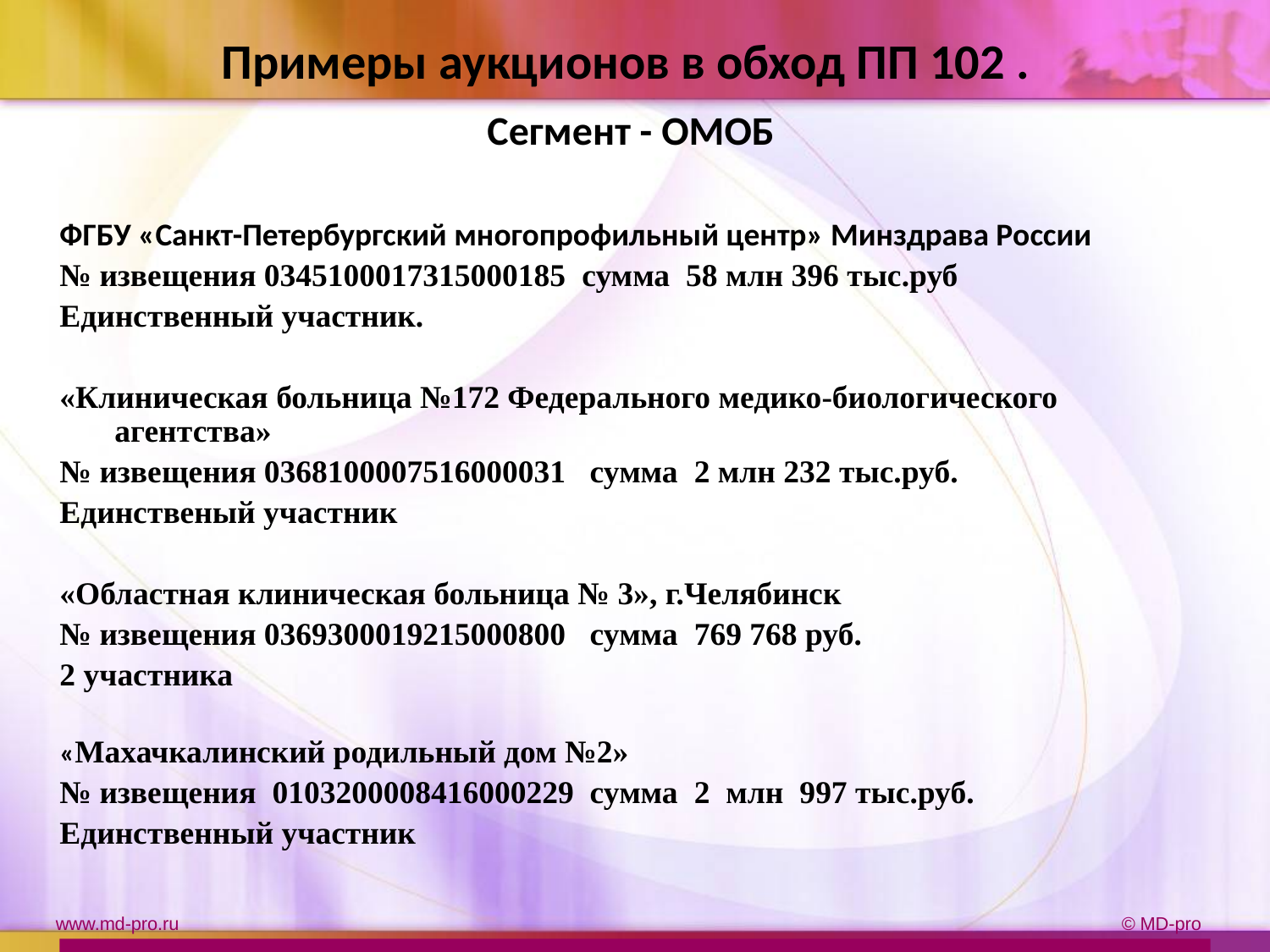

Примеры аукционов в обход ПП 102 .

Сегмент - ОМОБ

ФГБУ «Санкт-Петербургский многопрофильный центр» Минздрава России
№ извещения 0345100017315000185  сумма  58 млн 396 тыс.руб
Единственный участник.

«Клиническая больница №172 Федерального медико-биологического агентства»
№ извещения 0368100007516000031   сумма  2 млн 232 тыс.руб.
Единственый участник

«Областная клиническая больница № 3», г.Челябинск
№ извещения 0369300019215000800   сумма  769 768 руб.
2 участника

«Махачкалинский родильный дом №2»
№ извещения  0103200008416000229  сумма  2  млн  997 тыс.руб.
Единственный участник